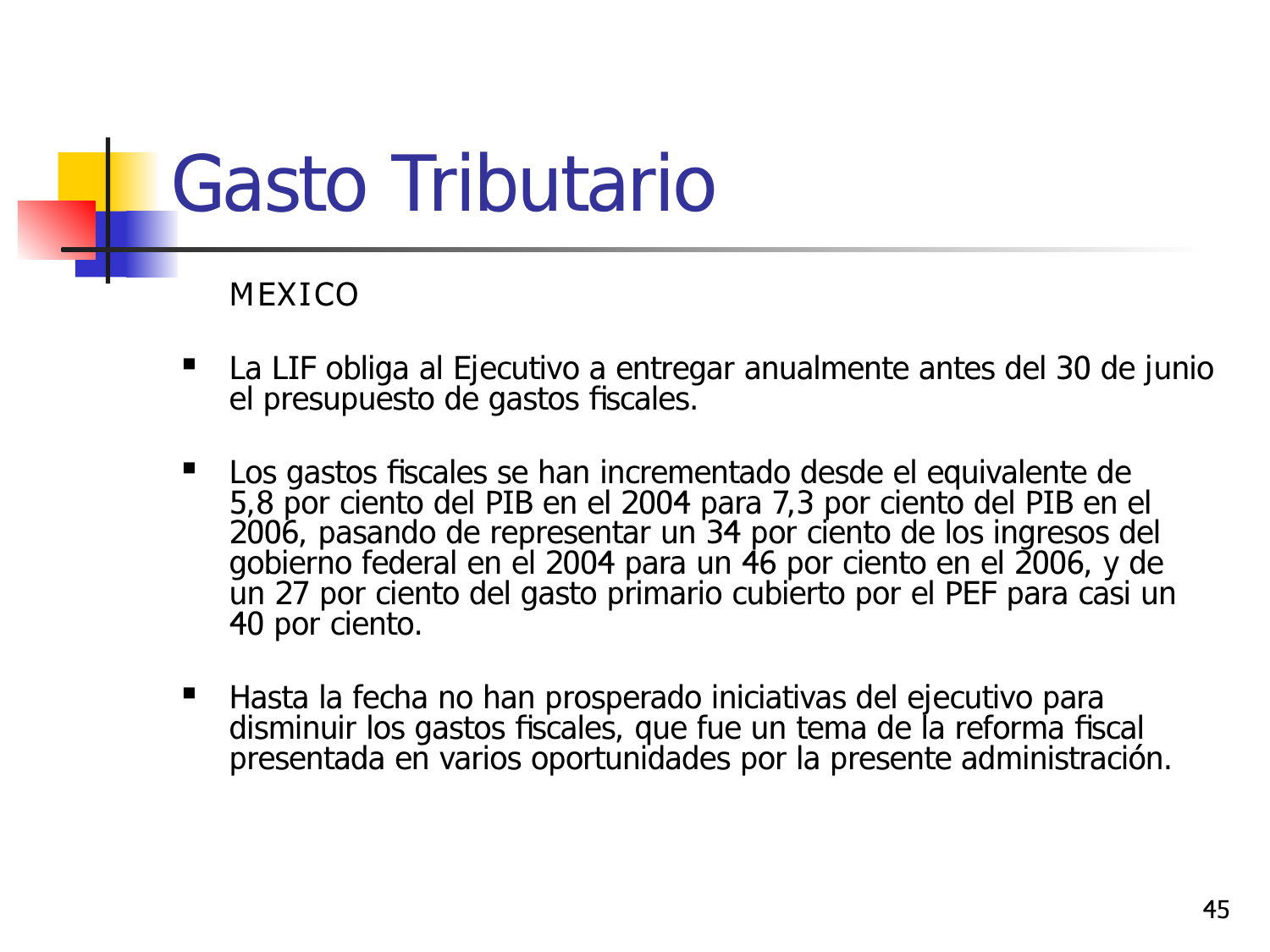

# Gasto Tributario
	MEXICO

La LIF obliga al Ejecutivo a entregar anualmente antes del 30 de junio el presupuesto de gastos fiscales.

Los gastos fiscales se han incrementado desde el equivalente de      5,8 por ciento del PIB en el 2004 para 7,3 por ciento del PIB en el 2006, pasando de representar un 34 por ciento de los ingresos del gobierno federal en el 2004 para un 46 por ciento en el 2006, y de    un 27 por ciento del gasto primario cubierto por el PEF para casi un   40 por ciento.

Hasta la fecha no han prosperado iniciativas del ejecutivo para disminuir los gastos fiscales, que fue un tema de la reforma fiscal presentada en varios oportunidades por la presente administración.
45